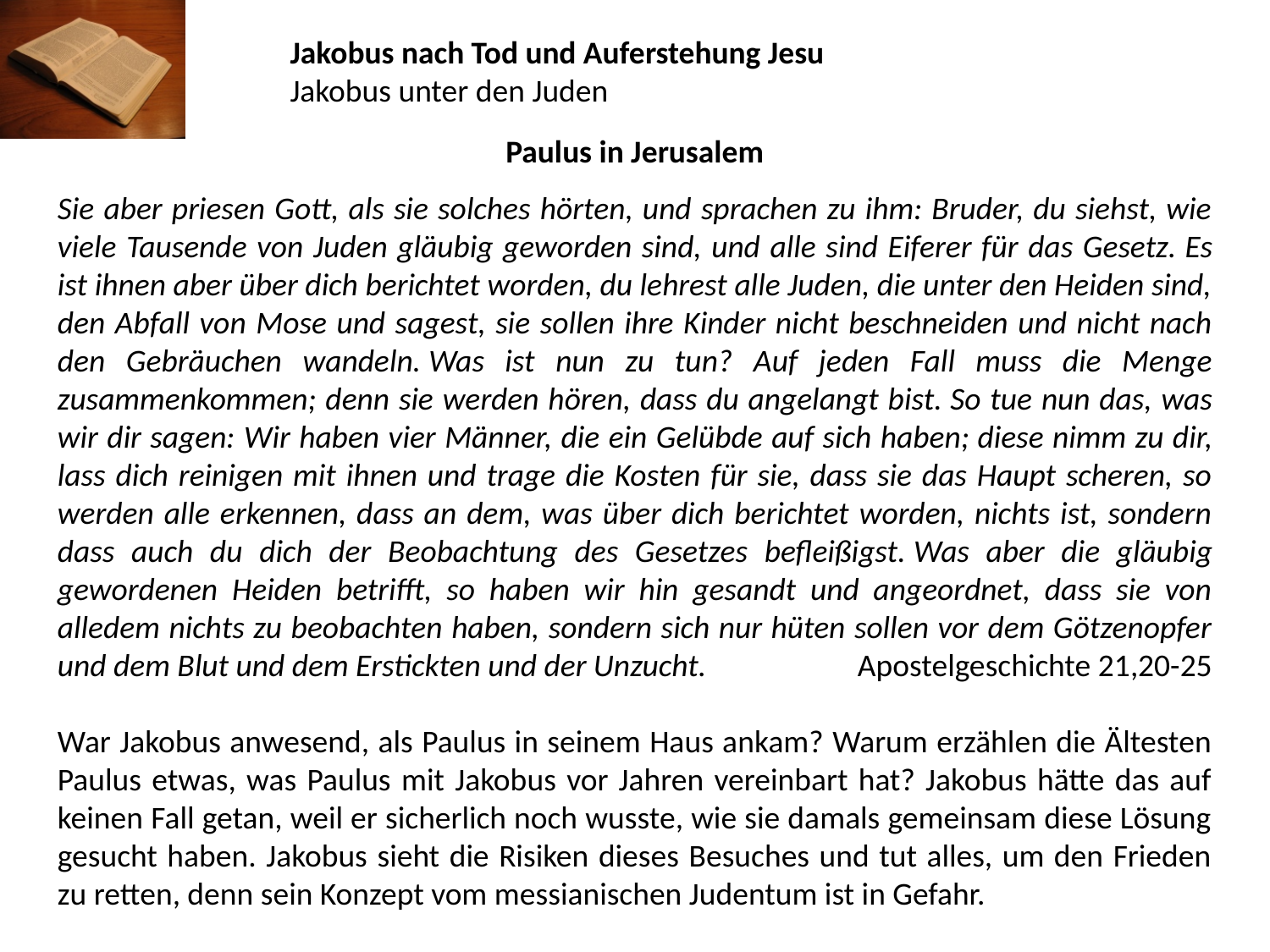

Jakobus nach Tod und Auferstehung Jesu
Jakobus unter den Juden
Paulus in Jerusalem
Sie aber priesen Gott, als sie solches hörten, und sprachen zu ihm: Bruder, du siehst, wie viele Tausende von Juden gläubig geworden sind, und alle sind Eiferer für das Gesetz. Es ist ihnen aber über dich berichtet worden, du lehrest alle Juden, die unter den Heiden sind, den Abfall von Mose und sagest, sie sollen ihre Kinder nicht beschneiden und nicht nach den Gebräuchen wandeln. Was ist nun zu tun? Auf jeden Fall muss die Menge zusammenkommen; denn sie werden hören, dass du angelangt bist. So tue nun das, was wir dir sagen: Wir haben vier Männer, die ein Gelübde auf sich haben; diese nimm zu dir, lass dich reinigen mit ihnen und trage die Kosten für sie, dass sie das Haupt scheren, so werden alle erkennen, dass an dem, was über dich berichtet worden, nichts ist, sondern dass auch du dich der Beobachtung des Gesetzes befleißigst. Was aber die gläubig gewordenen Heiden betrifft, so haben wir hin gesandt und angeordnet, dass sie von alledem nichts zu beobachten haben, sondern sich nur hüten sollen vor dem Götzenopfer und dem Blut und dem Erstickten und der Unzucht. 	Apostelgeschichte 21,20-25

War Jakobus anwesend, als Paulus in seinem Haus ankam? Warum erzählen die Ältesten Paulus etwas, was Paulus mit Jakobus vor Jahren vereinbart hat? Jakobus hätte das auf keinen Fall getan, weil er sicherlich noch wusste, wie sie damals gemeinsam diese Lösung gesucht haben. Jakobus sieht die Risiken dieses Besuches und tut alles, um den Frieden zu retten, denn sein Konzept vom messianischen Judentum ist in Gefahr.